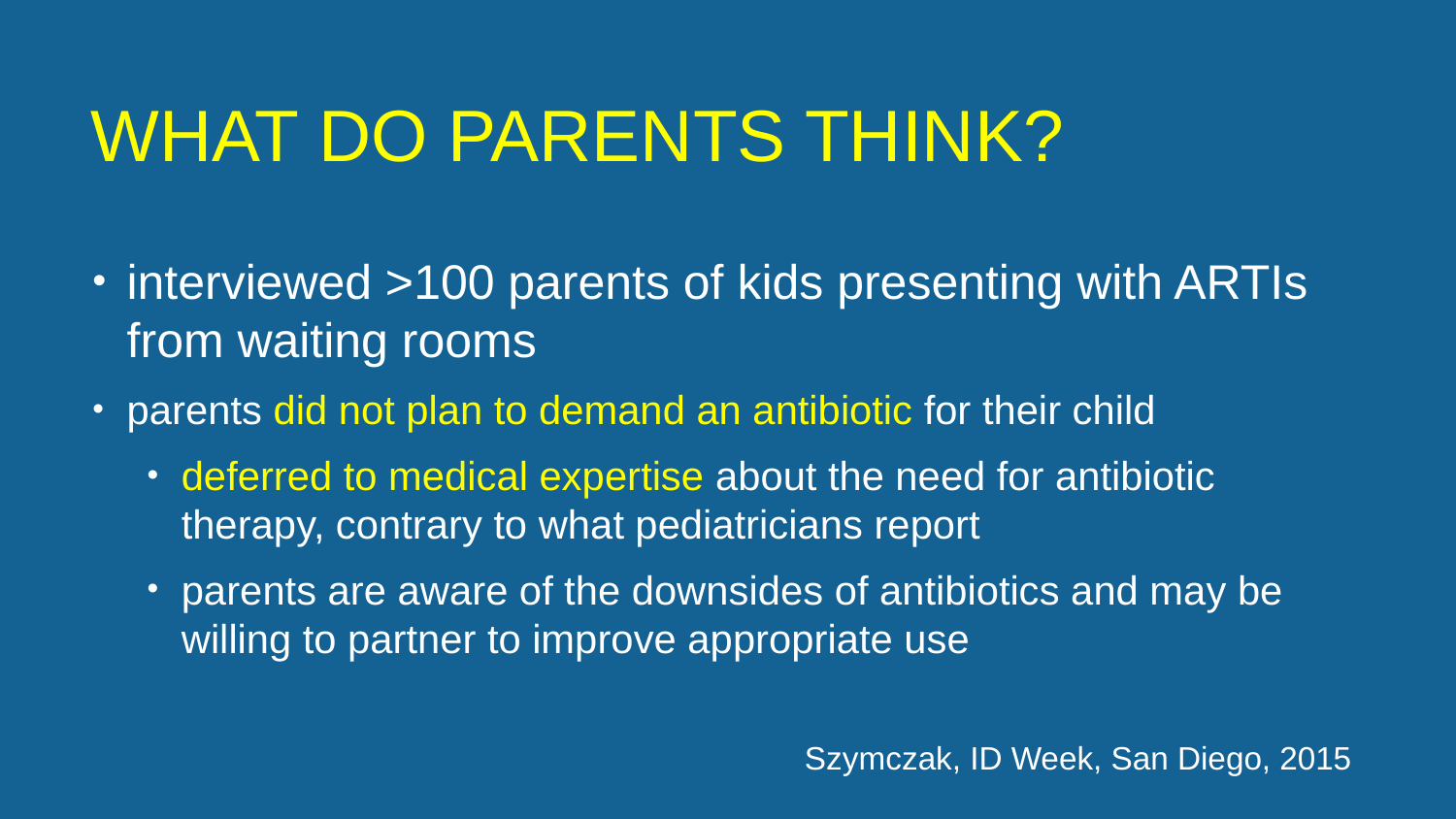

# What do parents think?
interviewed >100 parents of kids presenting with ARTIs from waiting rooms
parents did not plan to demand an antibiotic for their child
deferred to medical expertise about the need for antibiotic therapy, contrary to what pediatricians report
parents are aware of the downsides of antibiotics and may be willing to partner to improve appropriate use

Szymczak, ID Week, San Diego, 2015